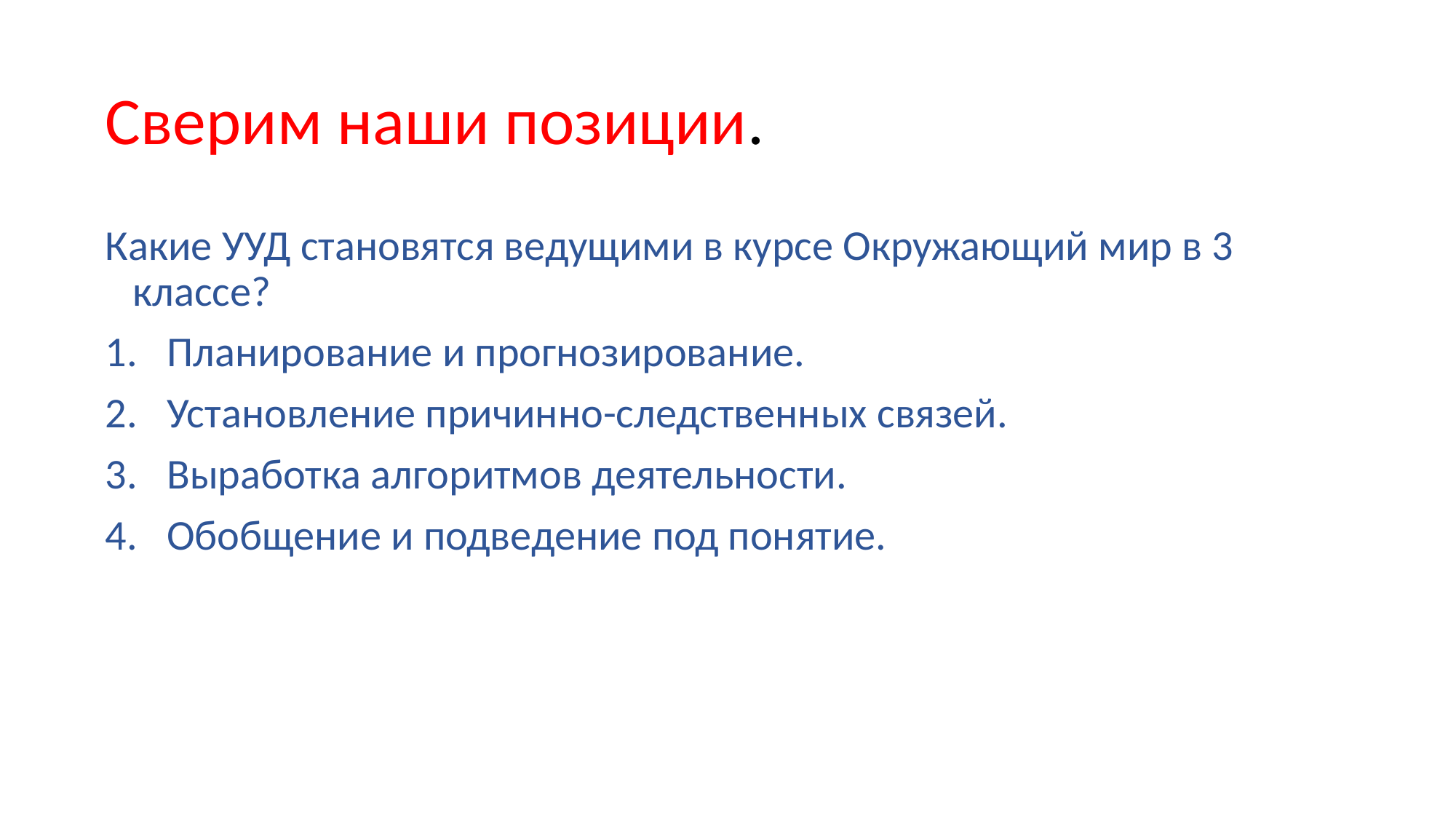

# Сверим наши позиции.
Какие УУД становятся ведущими в курсе Окружающий мир в 3 классе?
Планирование и прогнозирование.
Установление причинно-следственных связей.
Выработка алгоритмов деятельности.
Обобщение и подведение под понятие.